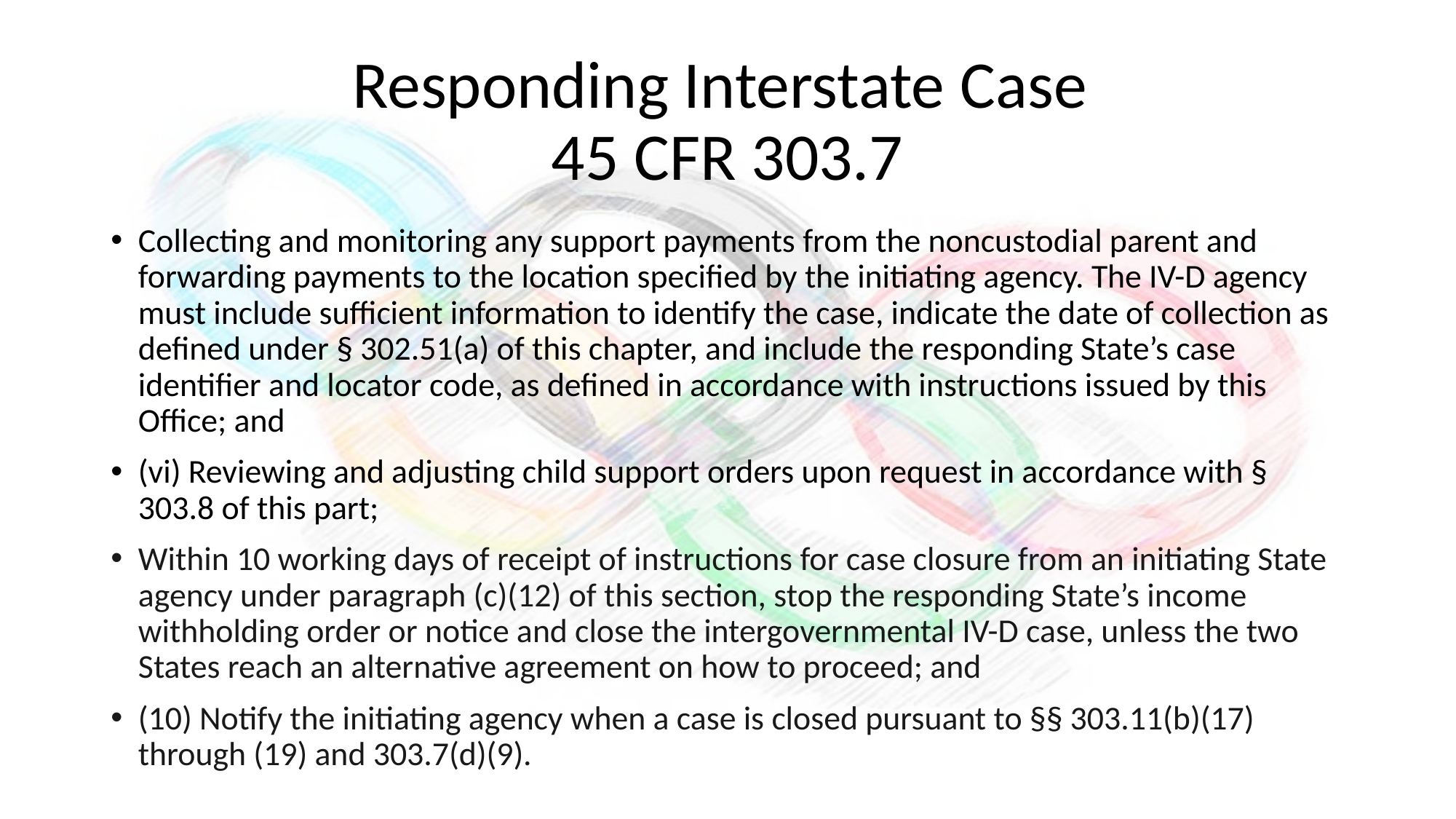

# Responding Interstate Case 45 CFR 303.7
Collecting and monitoring any support payments from the noncustodial parent and forwarding payments to the location specified by the initiating agency. The IV-D agency must include sufficient information to identify the case, indicate the date of collection as defined under § 302.51(a) of this chapter, and include the responding State’s case identifier and locator code, as defined in accordance with instructions issued by this Office; and
(vi) Reviewing and adjusting child support orders upon request in accordance with § 303.8 of this part;
Within 10 working days of receipt of instructions for case closure from an initiating State agency under paragraph (c)(12) of this section, stop the responding State’s income withholding order or notice and close the intergovernmental IV-D case, unless the two States reach an alternative agreement on how to proceed; and
(10) Notify the initiating agency when a case is closed pursuant to §§ 303.11(b)(17) through (19) and 303.7(d)(9).